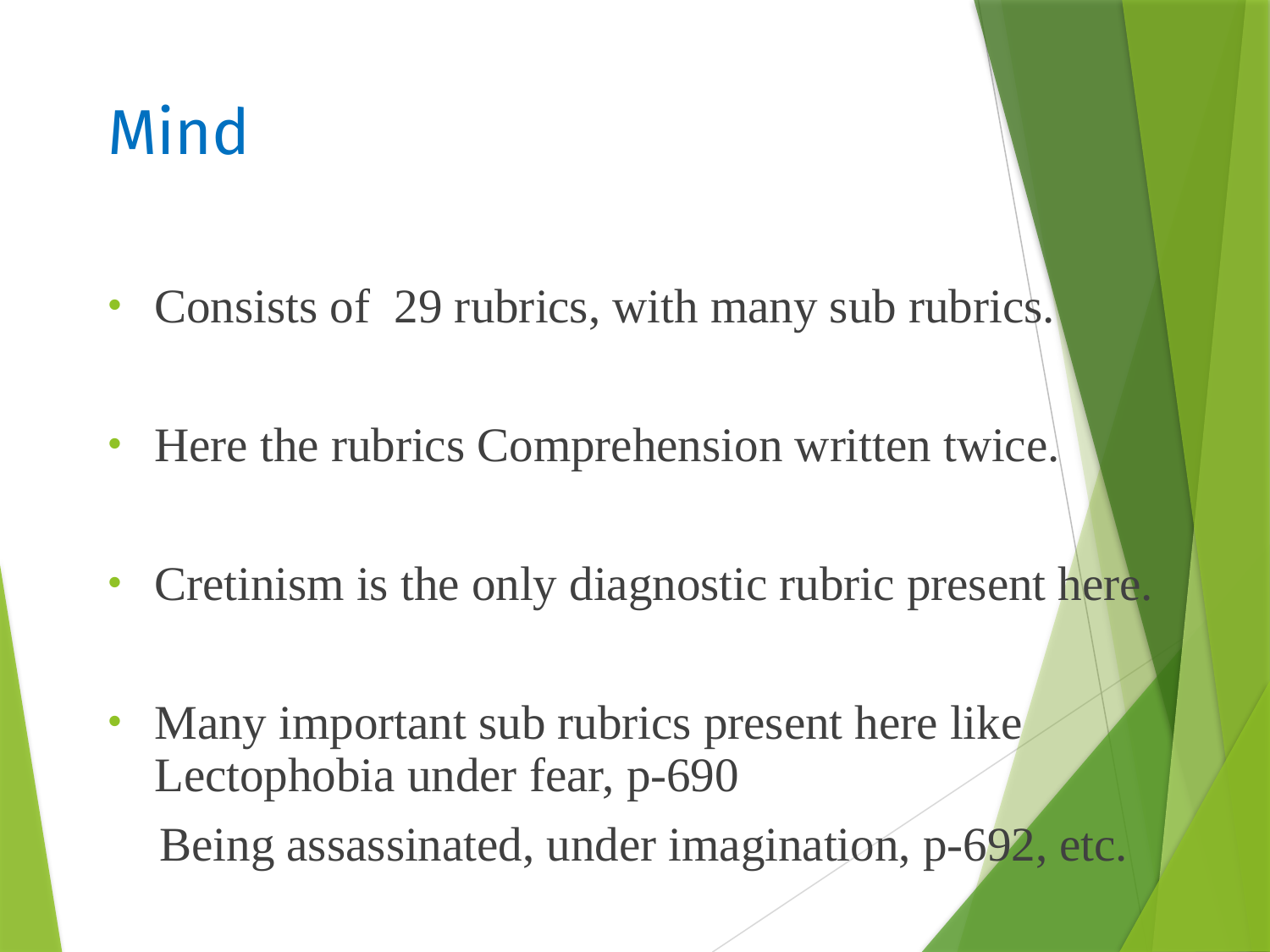

# Mind
Consists of  29 rubrics, with many sub rubrics.

Here the rubrics Comprehension written twice.

Cretinism is the only diagnostic rubric present here.

Many important sub rubrics present here like        Lectophobia under fear, p-690
   Being assassinated, under imagination, p-692, etc.